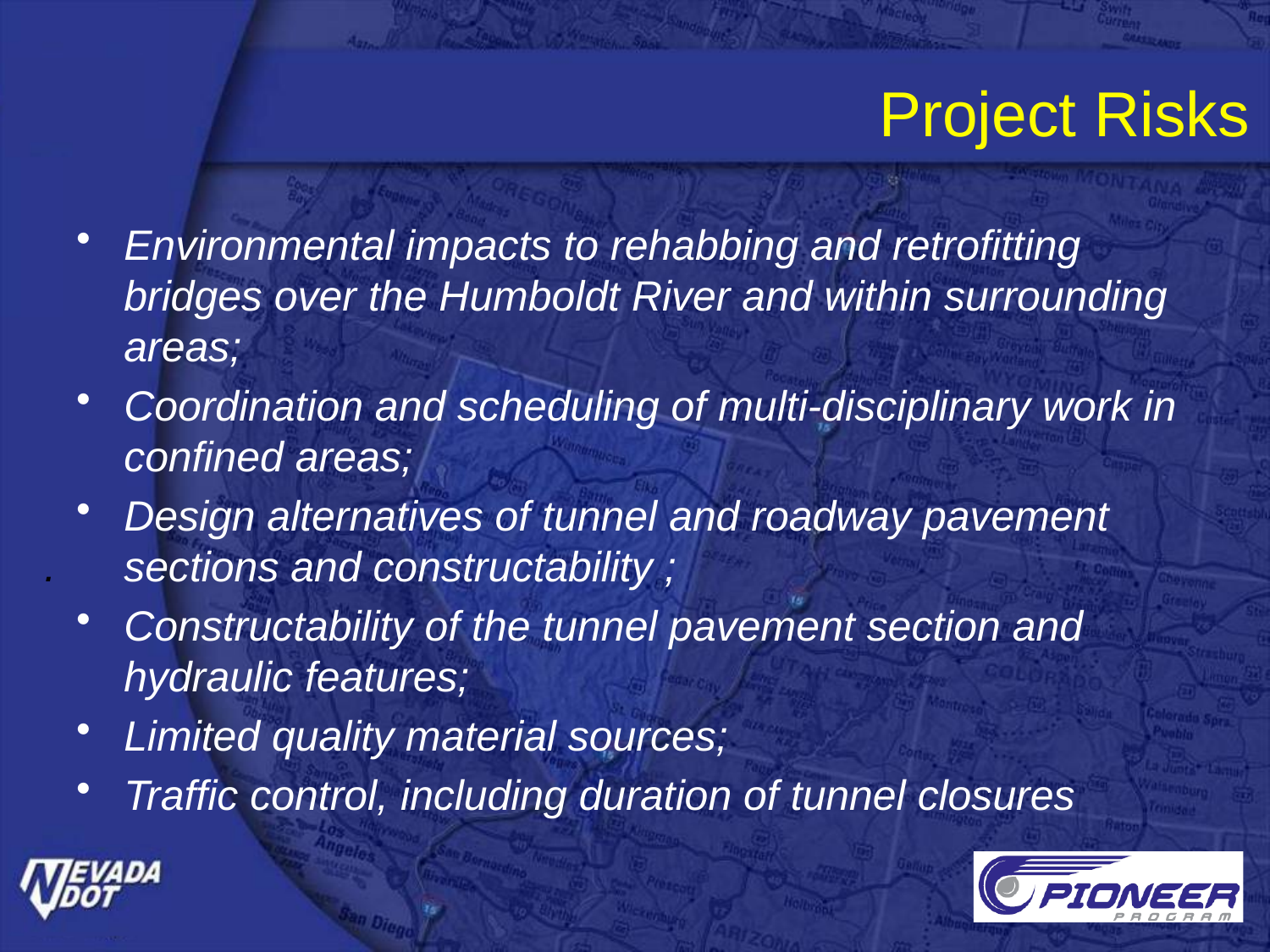

Project Risks
Environmental impacts to rehabbing and retrofitting bridges over the Humboldt River and within surrounding areas;
Coordination and scheduling of multi-disciplinary work in confined areas;
Design alternatives of tunnel and roadway pavement sections and constructability ;
Constructability of the tunnel pavement section and hydraulic features;
Limited quality material sources;
Traffic control, including duration of tunnel closures

.